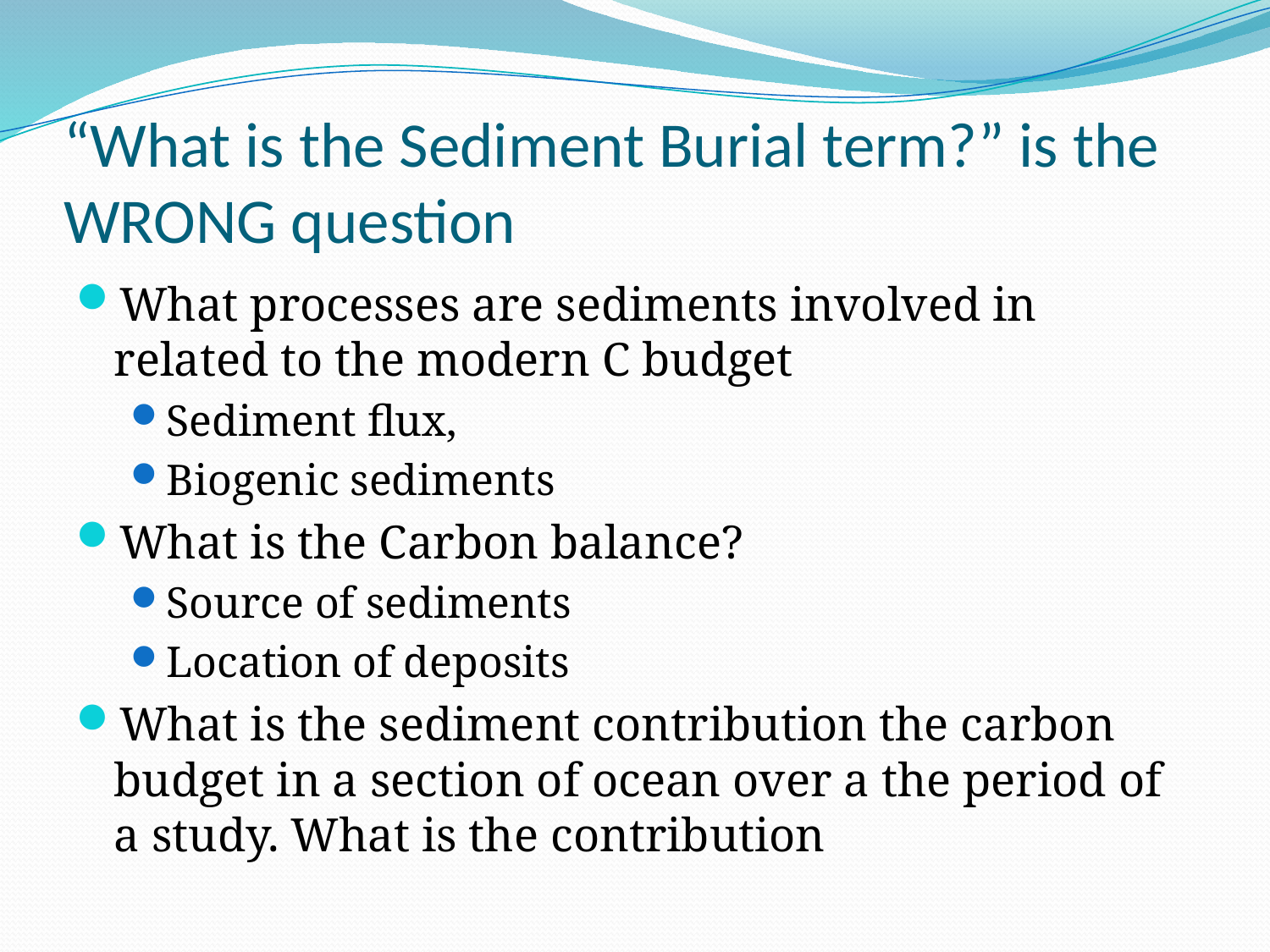

# “What is the Sediment Burial term?” is the WRONG question
What processes are sediments involved in related to the modern C budget
Sediment flux,
Biogenic sediments
What is the Carbon balance?
Source of sediments
Location of deposits
What is the sediment contribution the carbon budget in a section of ocean over a the period of a study. What is the contribution